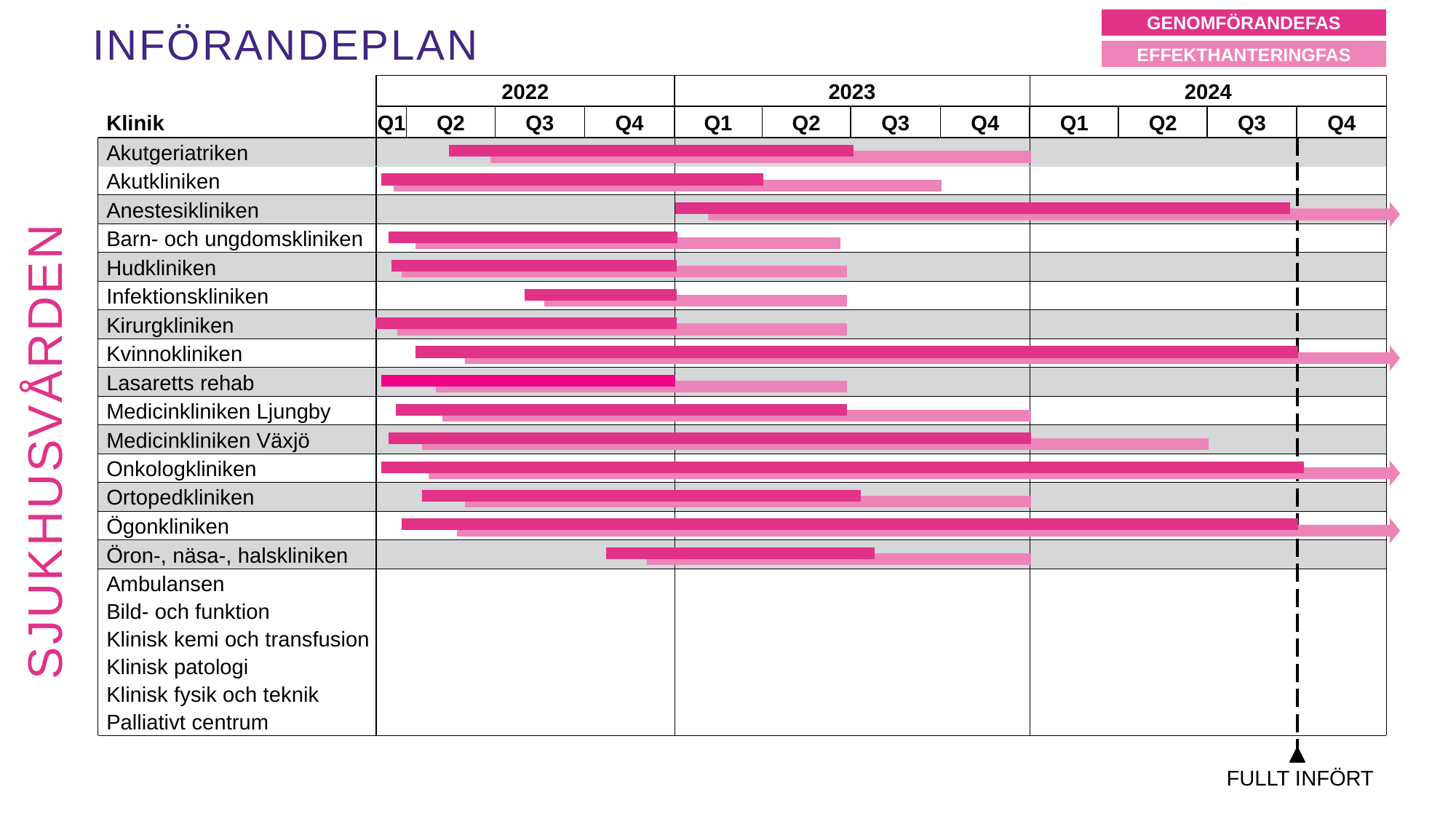

# Införandeplan
GENOMFÖRANDEFAS
EFFEKTHANTERINGFAS
2022
2023
2024
Q1
Q2
Q3
Q4
Q1
Q2
Q3
Q4
Q1
Q2
Q3
Q4
Klinik

Akutgeriatriken

Akutkliniken

Anestesikliniken

Barn- och ungdomskliniken

Hudkliniken
Sjukhusvården

Infektionskliniken

Kirurgkliniken

Kvinnokliniken

Lasaretts rehab

Medicinkliniken Ljungby

Medicinkliniken Växjö

Onkologkliniken

Ortopedkliniken

Ögonkliniken

Öron-, näsa-, halskliniken

Ambulansen
Bild- och funktion
Klinisk kemi och transfusion
Klinisk patologi
Klinisk fysik och teknik
Palliativt centrum

FULLT INFÖRT